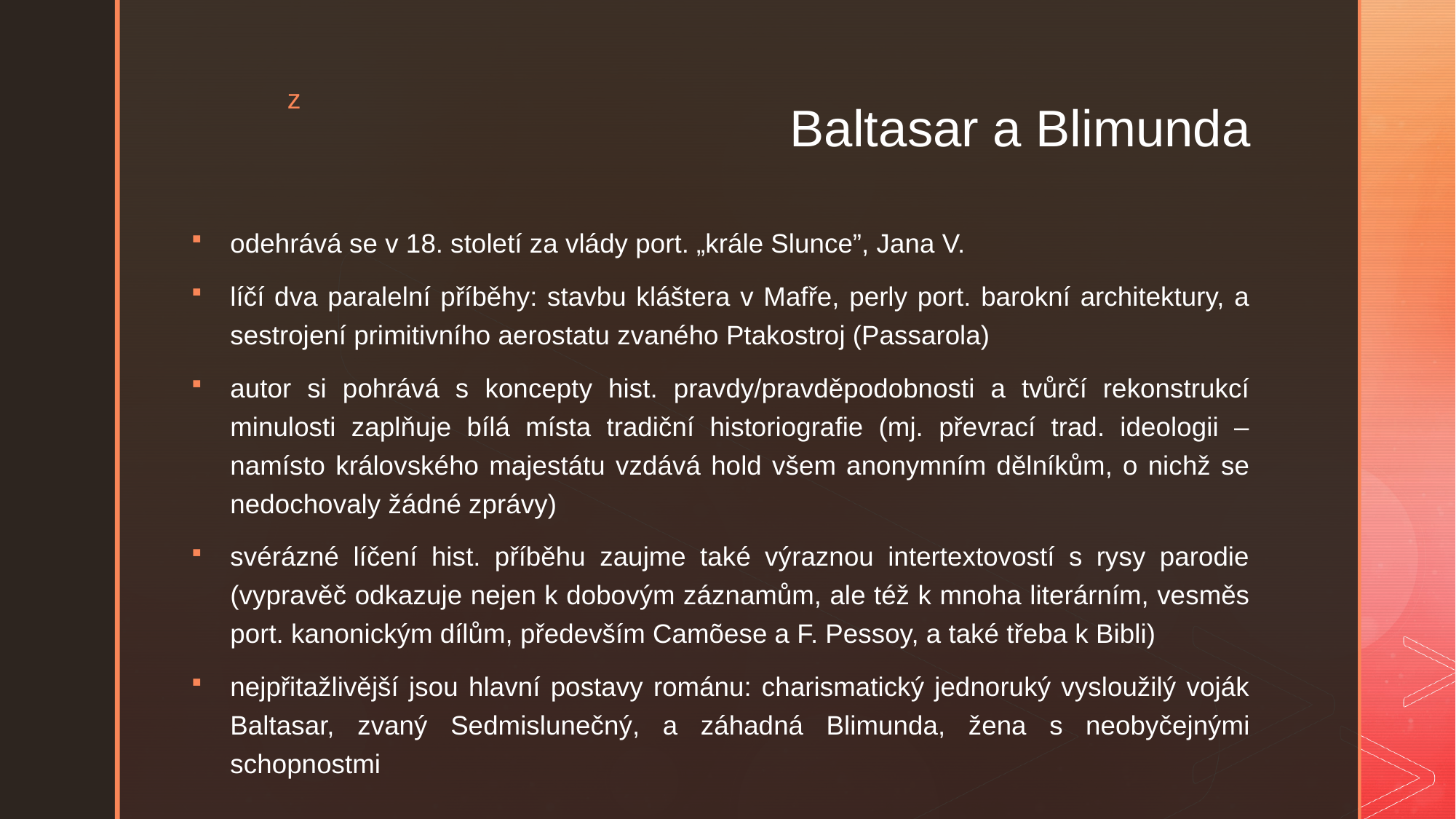

# Baltasar a Blimunda
odehrává se v 18. století za vlády port. „krále Slunce”, Jana V.
líčí dva paralelní příběhy: stavbu kláštera v Mafře, perly port. barokní architektury, a sestrojení primitivního aerostatu zvaného Ptakostroj (Passarola)
autor si pohrává s koncepty hist. pravdy/pravděpodobnosti a tvůrčí rekonstrukcí minulosti zaplňuje bílá místa tradiční historiografie (mj. převrací trad. ideologii – namísto královského majestátu vzdává hold všem anonymním dělníkům, o nichž se nedochovaly žádné zprávy)
svérázné líčení hist. příběhu zaujme také výraznou intertextovostí s rysy parodie (vypravěč odkazuje nejen k dobovým záznamům, ale též k mnoha literárním, vesměs port. kanonickým dílům, především Camõese a F. Pessoy, a také třeba k Bibli)
nejpřitažlivější jsou hlavní postavy románu: charismatický jednoruký vysloužilý voják Baltasar, zvaný Sedmislunečný, a záhadná Blimunda, žena s neobyčejnými schopnostmi